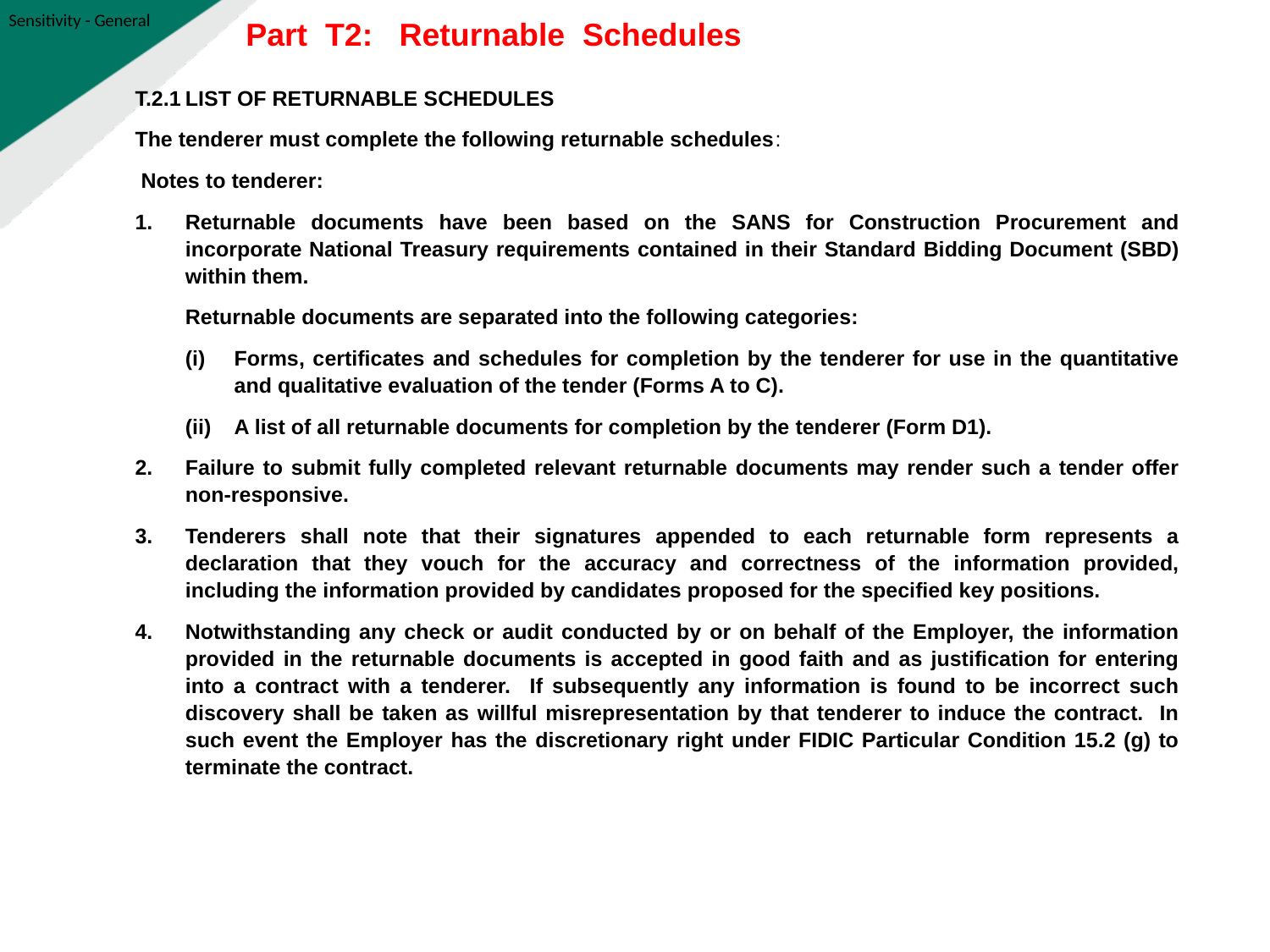

Part  T2:   Returnable  Schedules
T.2.1	LIST OF RETURNABLE SCHEDULES
The tenderer must complete the following returnable schedules:
 Notes to tenderer:
1.	Returnable documents have been based on the SANS for Construction Procurement and incorporate National Treasury requirements contained in their Standard Bidding Document (SBD) within them.
	Returnable documents are separated into the following categories:
(i)	Forms, certificates and schedules for completion by the tenderer for use in the quantitative and qualitative evaluation of the tender (Forms A to C).
(ii)	A list of all returnable documents for completion by the tenderer (Form D1).
2.	Failure to submit fully completed relevant returnable documents may render such a tender offer non-responsive.
3.	Tenderers shall note that their signatures appended to each returnable form represents a declaration that they vouch for the accuracy and correctness of the information provided, including the information provided by candidates proposed for the specified key positions.
4.	Notwithstanding any check or audit conducted by or on behalf of the Employer, the information provided in the returnable documents is accepted in good faith and as justification for entering into a contract with a tenderer.  If subsequently any information is found to be incorrect such discovery shall be taken as willful misrepresentation by that tenderer to induce the contract.  In such event the Employer has the discretionary right under FIDIC Particular Condition 15.2 (g) to terminate the contract.